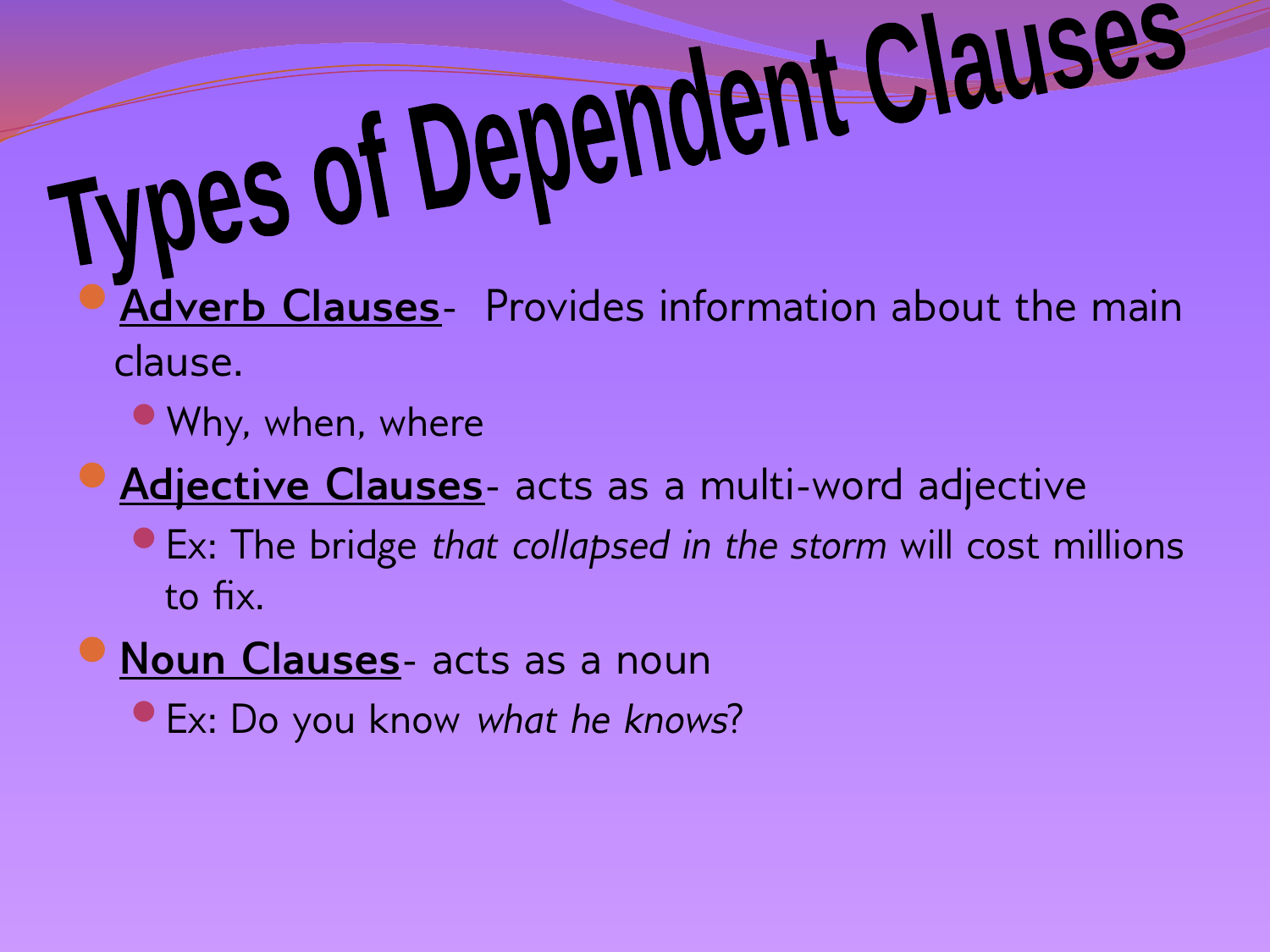

Types of Dependent Clauses
Adverb Clauses-  Provides information about the main clause.
Why, when, where
Adjective Clauses- acts as a multi-word adjective
Ex: The bridge that collapsed in the storm will cost millions to fix.
Noun Clauses- acts as a noun
Ex: Do you know what he knows?